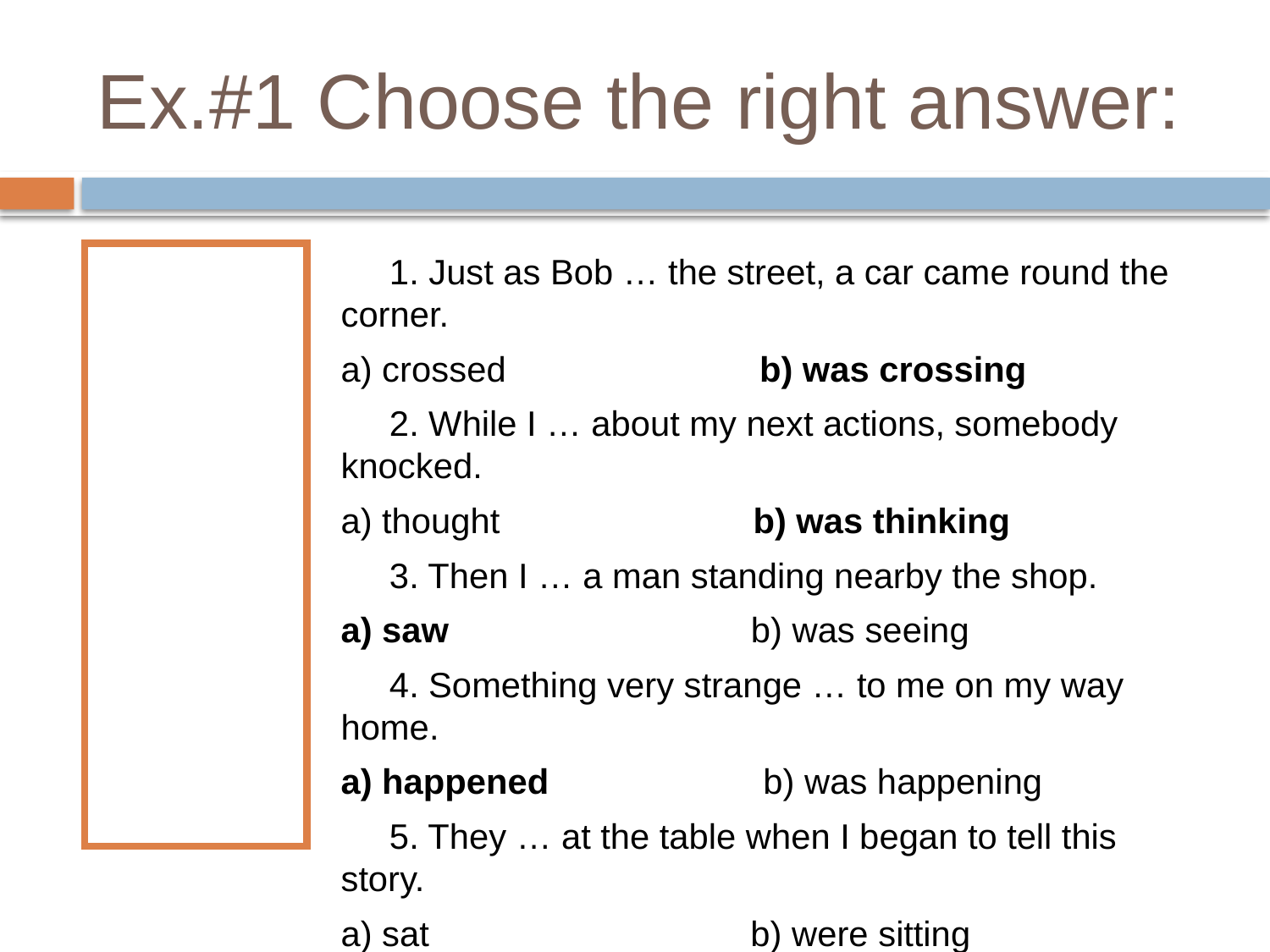

# Ex.#1 Choose the right answer:
1. в процессе
2. в процессе
3. мгновенно, статич. глагол
4. мгновенно
     1. Just as Bob … the street, a car came round the corner.
а) crossed                          b) was crossing
     2. While I … about my next actions, somebody knocked.
а) thought                          b) was thinking
     3. Then I … a man standing nearby the shop.
а) saw                               b) was seeing
     4. Something very strange … to me on my way home.
а) happened                      b) was happening
     5. They … at the table when I began to tell this story.
а) sat                                 b) were sitting